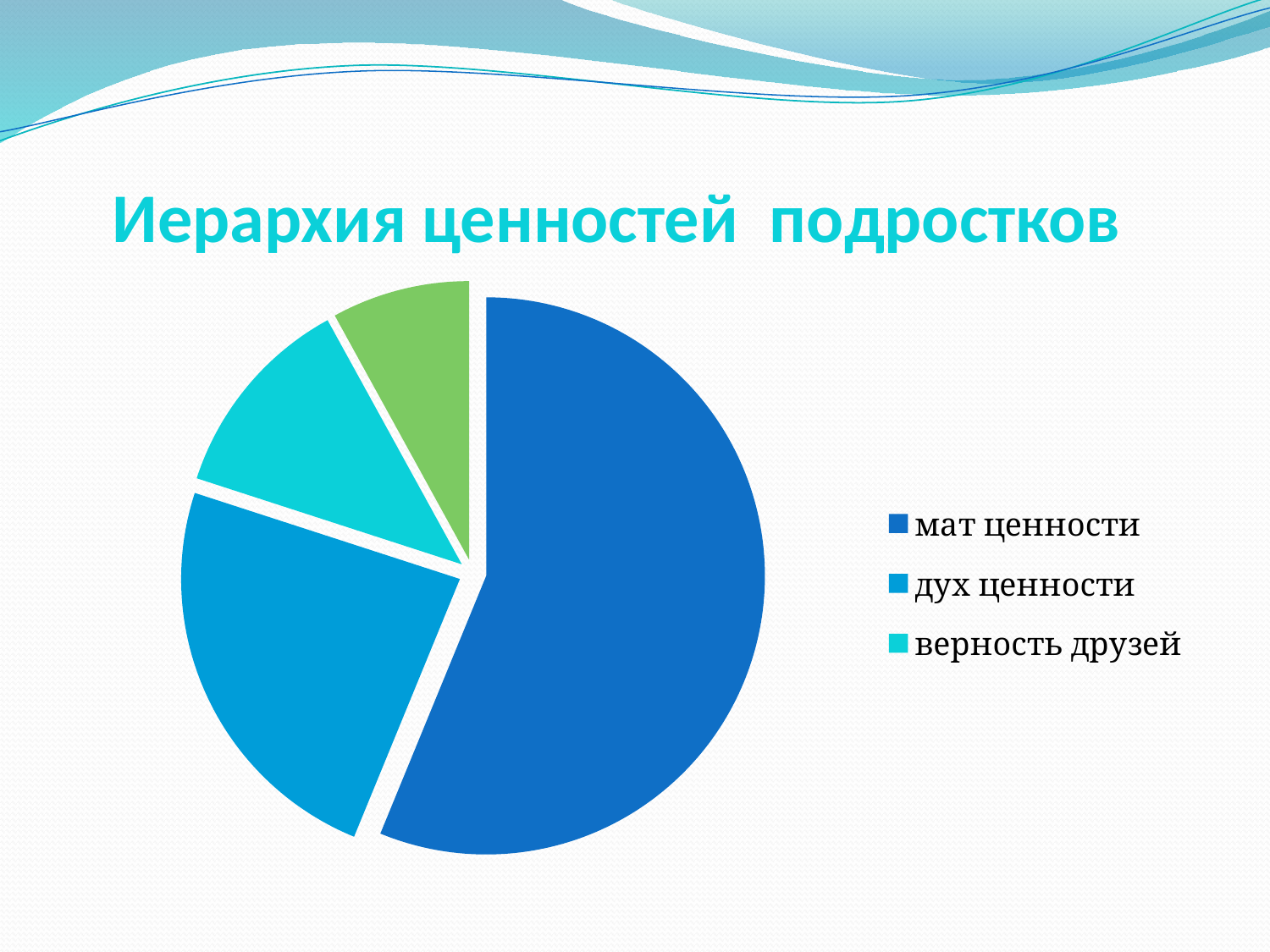

# Иерархия ценностей  подростков

### Chart

| Category | Столбец1 |
|---|---|
| мат ценности | 0.5620000000000002 |
| дух ценности | 0.23800000000000002 |
| верность друзей | 0.12000000000000001 |
|  | None |
| забота о здоровье | 0.08000000000000002 |